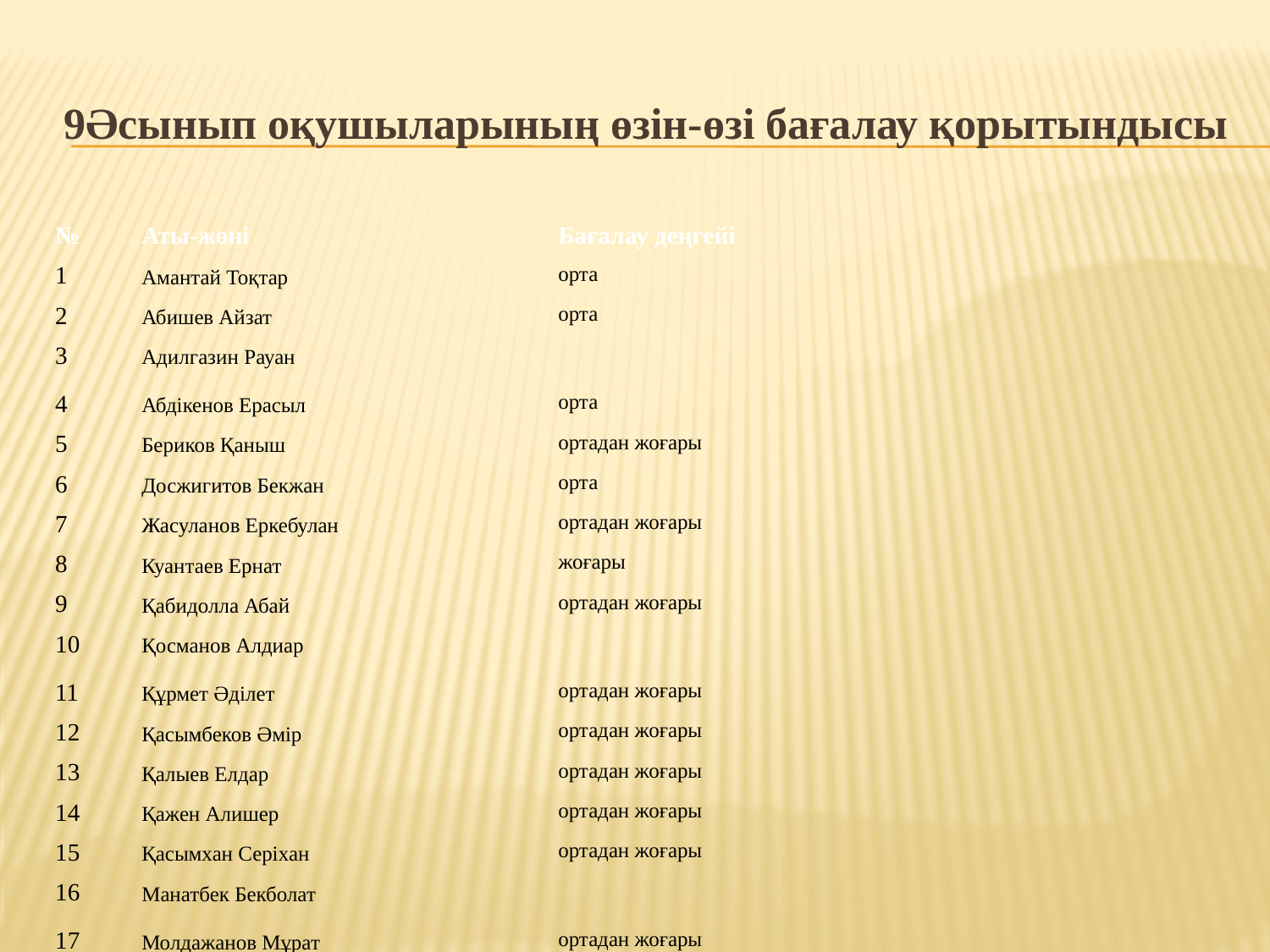

9Әсынып оқушыларының өзін-өзі бағалау қорытындысы
| № | Аты-жөні | Бағалау деңгейі |
| --- | --- | --- |
| 1 | Амантай Тоқтар | орта |
| 2 | Абишев Айзат | орта |
| 3 | Адилгазин Рауан |  |
| 4 | Абдікенов Ерасыл | орта |
| 5 | Бериков Қаныш | ортадан жоғары |
| 6 | Досжигитов Бекжан | орта |
| 7 | Жасуланов Еркебулан | ортадан жоғары |
| 8 | Куантаев Ернат | жоғары |
| 9 | Қабидолла Абай | ортадан жоғары |
| 10 | Қосманов Алдиар |  |
| 11 | Құрмет Әділет | ортадан жоғары |
| 12 | Қасымбеков Әмір | ортадан жоғары |
| 13 | Қалыев Елдар | ортадан жоғары |
| 14 | Қажен Алишер | ортадан жоғары |
| 15 | Қасымхан Серіхан | ортадан жоғары |
| 16 | Манатбек Бекболат |  |
| 17 | Молдажанов Мұрат | ортадан жоғары |
| 18 | Мұздыбек Алибек | ортадан жоғары |
| 19 | Мади Алмат | ортадан жоғары |
| 20 | Мұратқан Шыңғыс | орта |
| 21 | Отарқали Ержет | ортадан жоғары |
| 22 | Назикенов Аслан | жоғары |
| 23 | Шубаев Темірлан | ортадан жоғары |
| 24 | Ахмедия Айқын | ортадан жоғары |